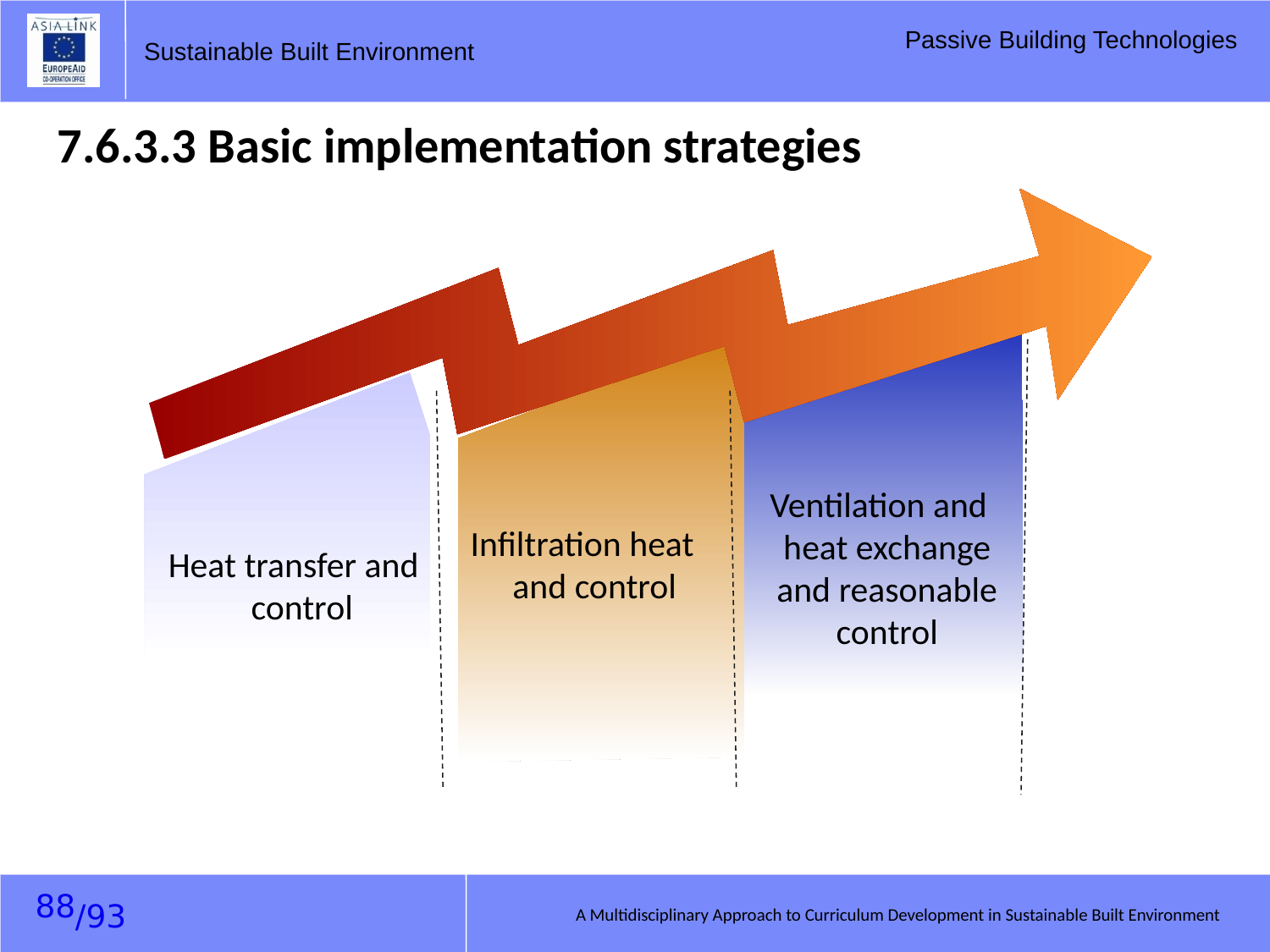

7.6.3.3 Basic implementation strategies

Ventilation and heat exchange and reasonable control
Infiltration heat  and control
Heat transfer and control
88
A Multidisciplinary Approach to Curriculum Development in Sustainable Built Environment